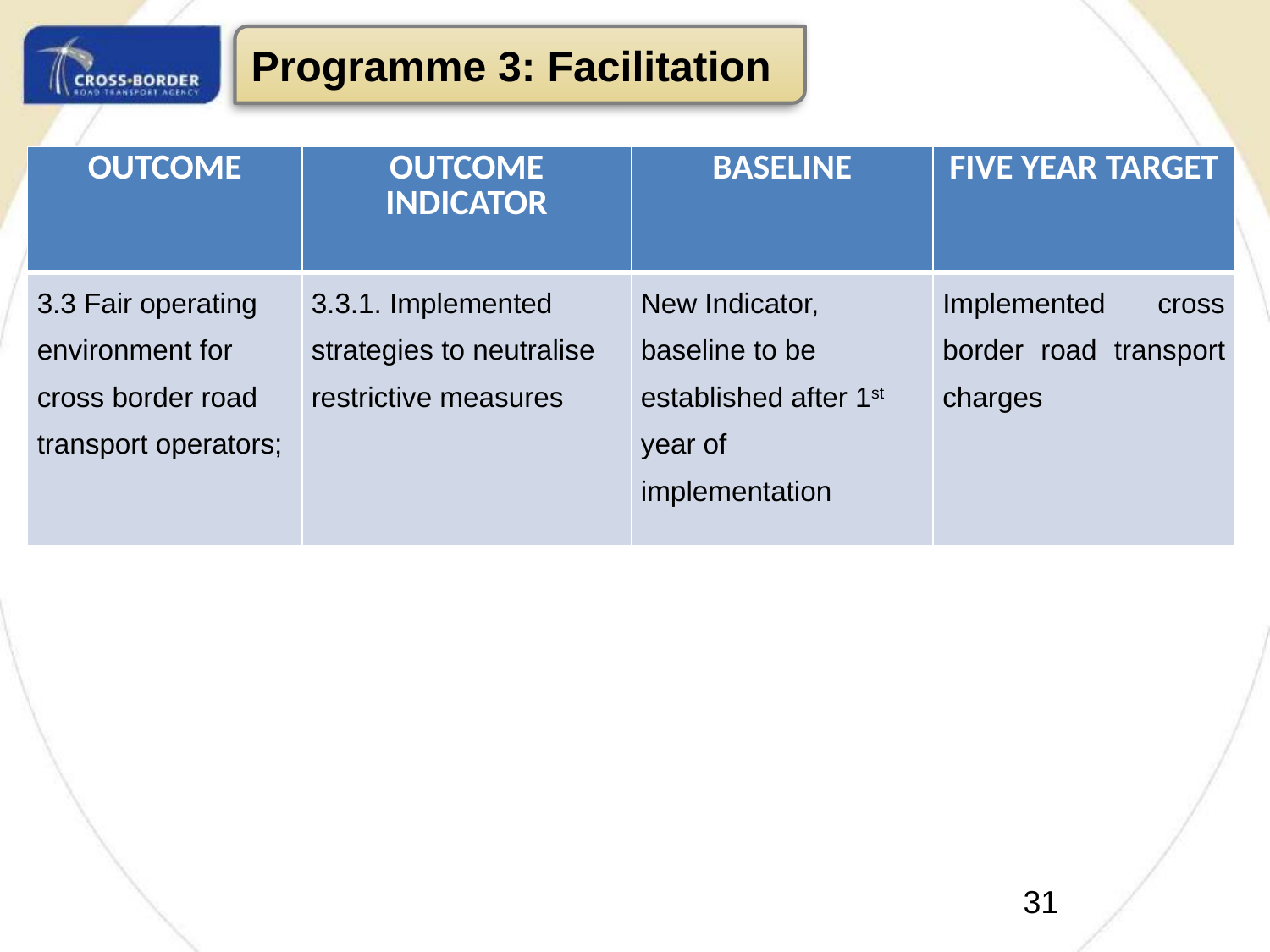

Programme 3: Facilitation
| OUTCOME | OUTCOME INDICATOR | BASELINE | FIVE YEAR TARGET |
| --- | --- | --- | --- |
| 3.3 Fair operating environment for cross border road transport operators; | 3.3.1. Implemented strategies to neutralise restrictive measures | New Indicator, baseline to be established after 1st year of implementation | Implemented cross border road transport charges |
31